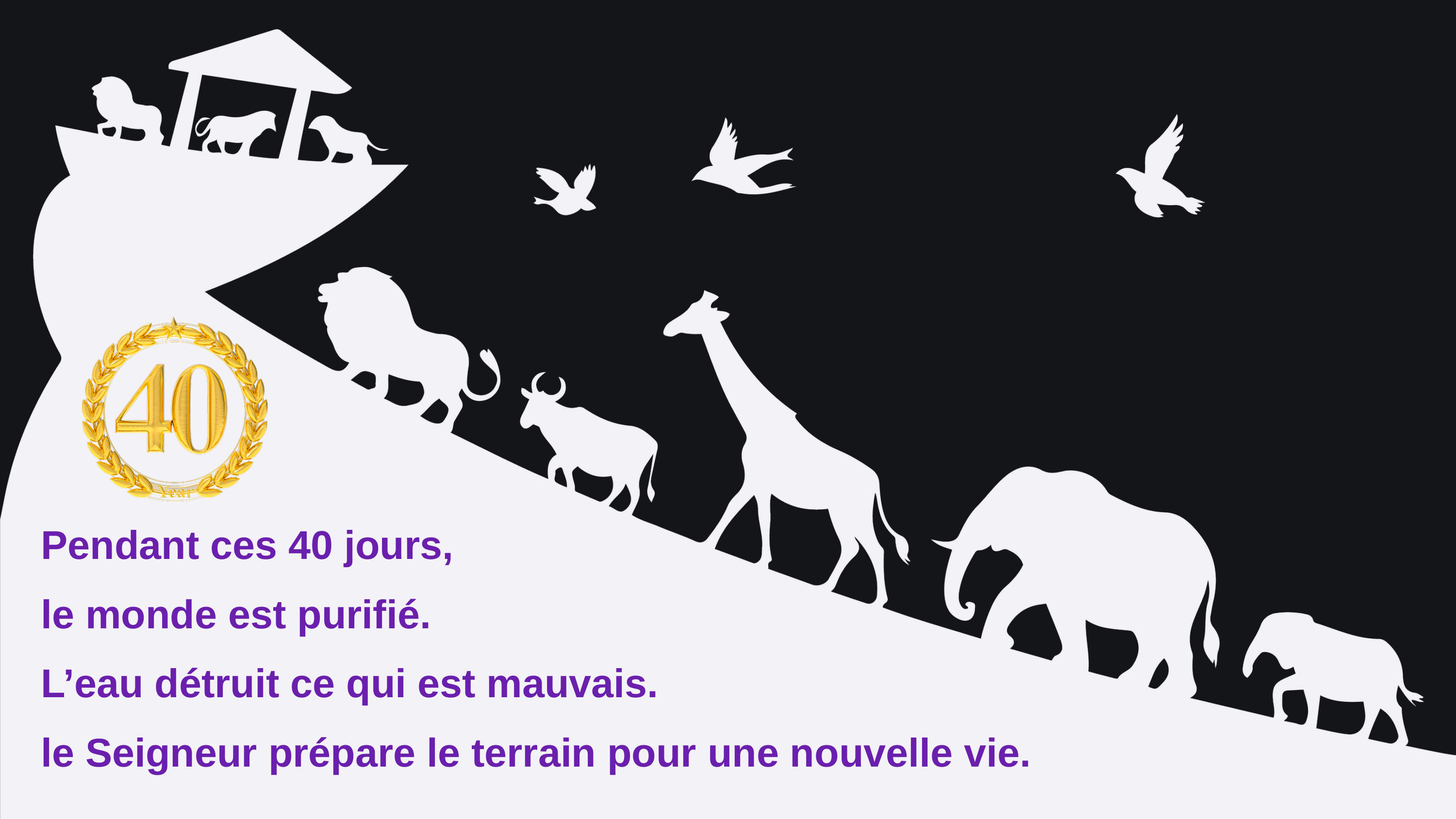

Pendant ces 40 jours,
le monde est purifié.
L’eau détruit ce qui est mauvais.
le Seigneur prépare le terrain pour une nouvelle vie.